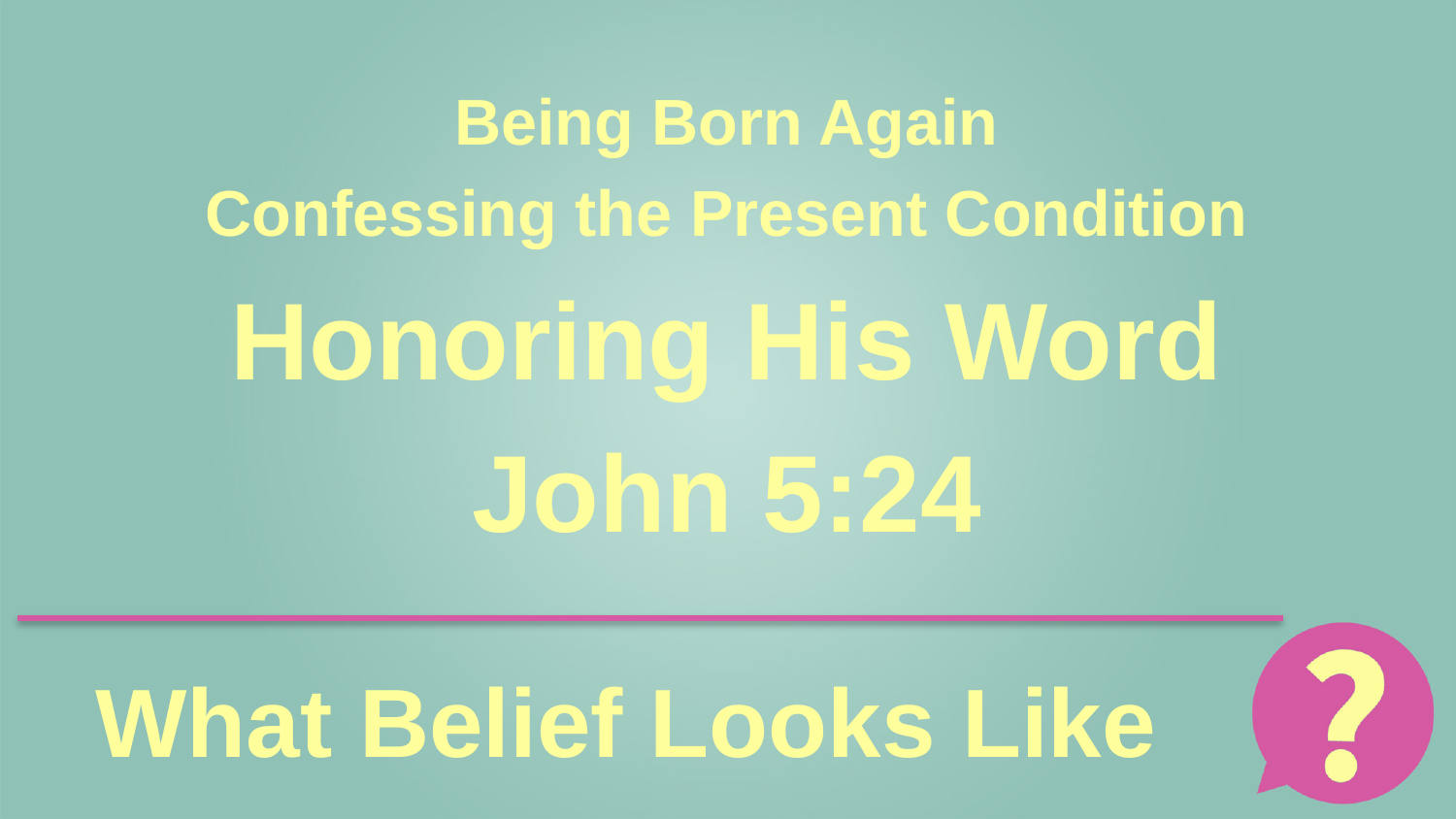

Being Born Again
Confessing the Present Condition
Honoring His Word
John 5:24
# What Belief Looks Like